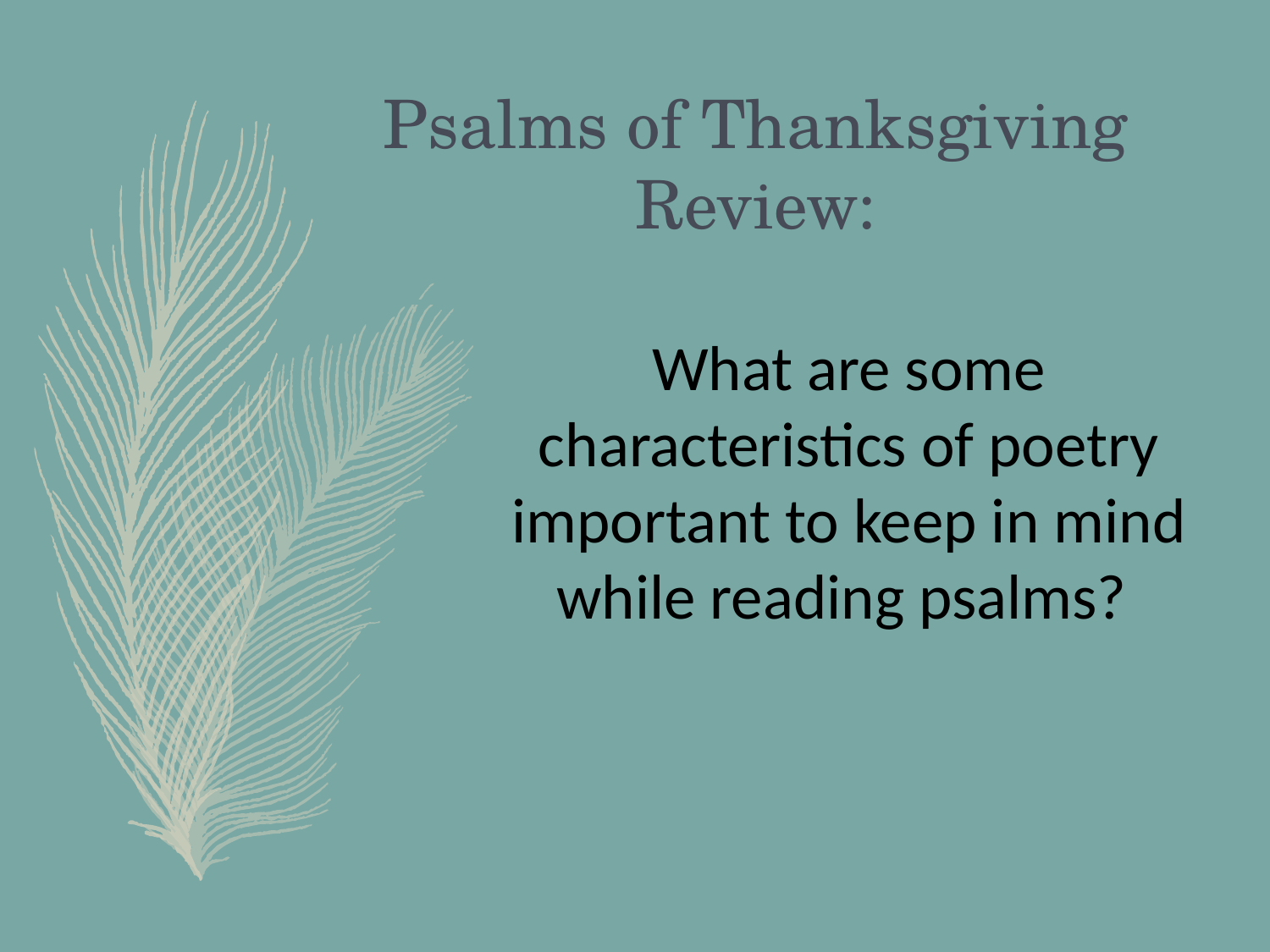

# Psalms of Thanksgiving Review:
What are some characteristics of poetry important to keep in mind while reading psalms?